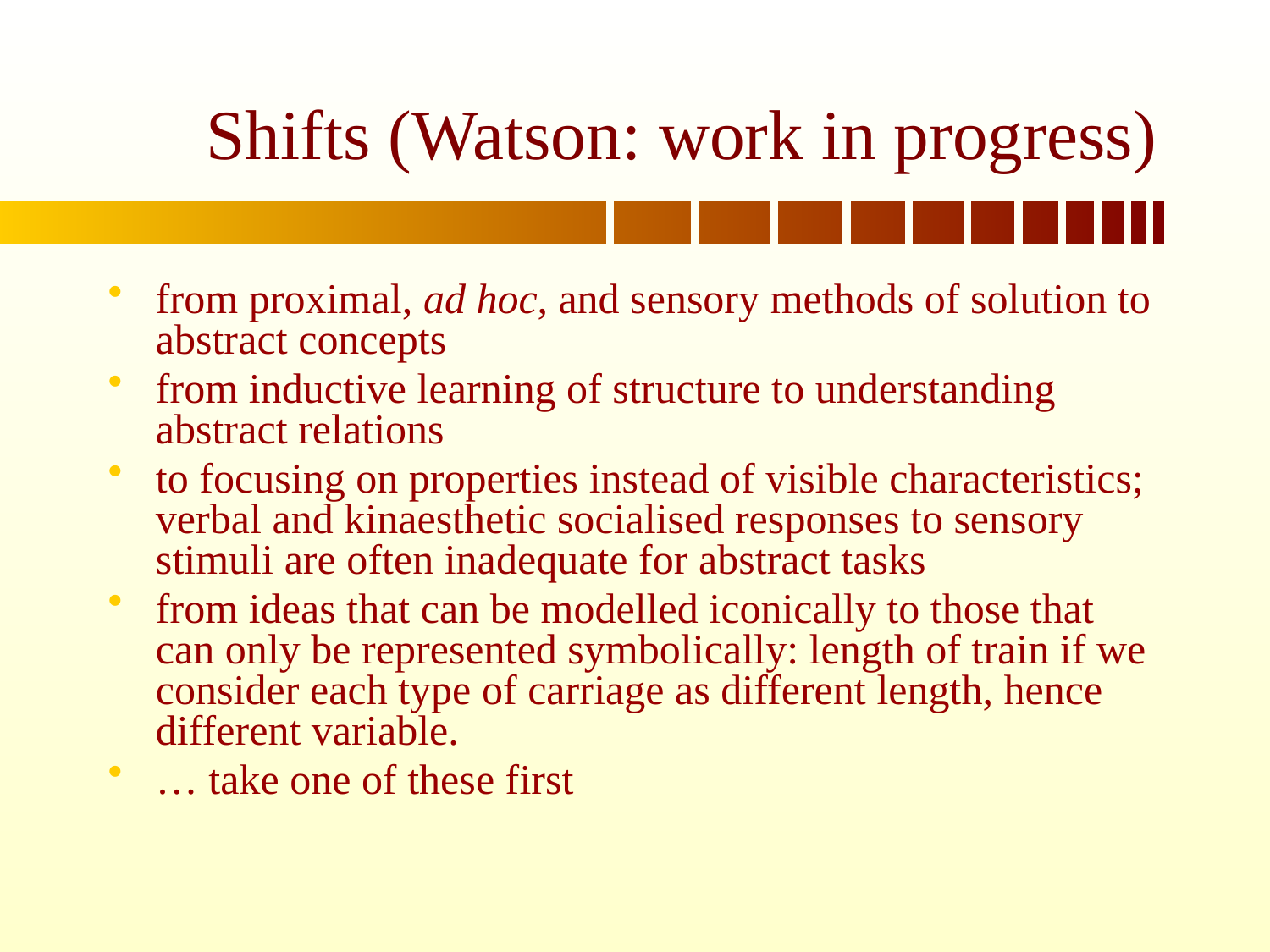

# Shifts (Watson: work in progress)
from proximal, ad hoc, and sensory methods of solution to abstract concepts
from inductive learning of structure to understanding abstract relations
to focusing on properties instead of visible characteristics; verbal and kinaesthetic socialised responses to sensory stimuli are often inadequate for abstract tasks
from ideas that can be modelled iconically to those that can only be represented symbolically: length of train if we consider each type of carriage as different length, hence different variable.
… take one of these first